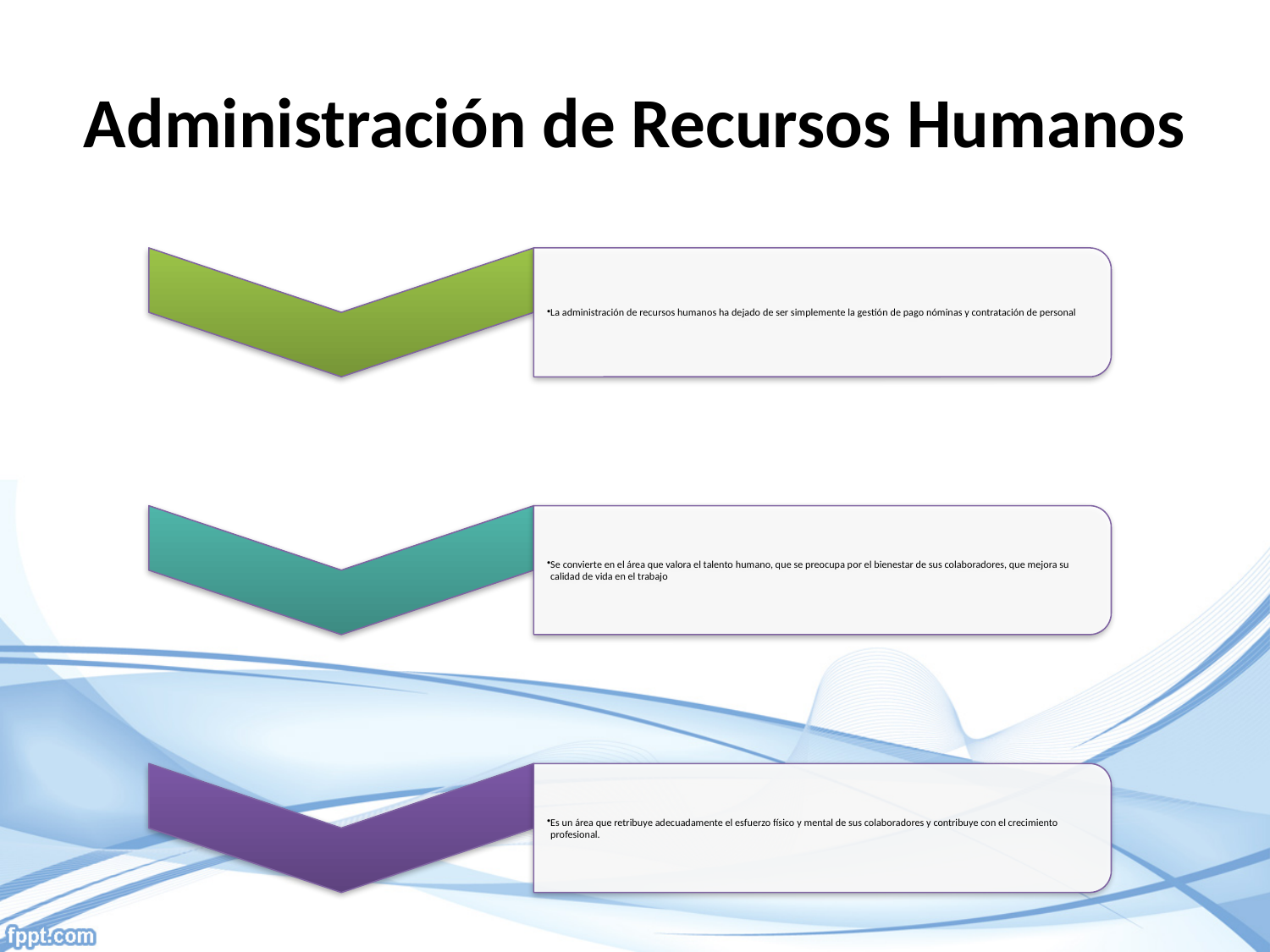

# Administración de Recursos Humanos
La administración de recursos humanos ha dejado de ser simplemente la gestión de pago nóminas y contratación de personal
Se convierte en el área que valora el talento humano, que se preocupa por el bienestar de sus colaboradores, que mejora su calidad de vida en el trabajo
Es un área que retribuye adecuadamente el esfuerzo físico y mental de sus colaboradores y contribuye con el crecimiento profesional.